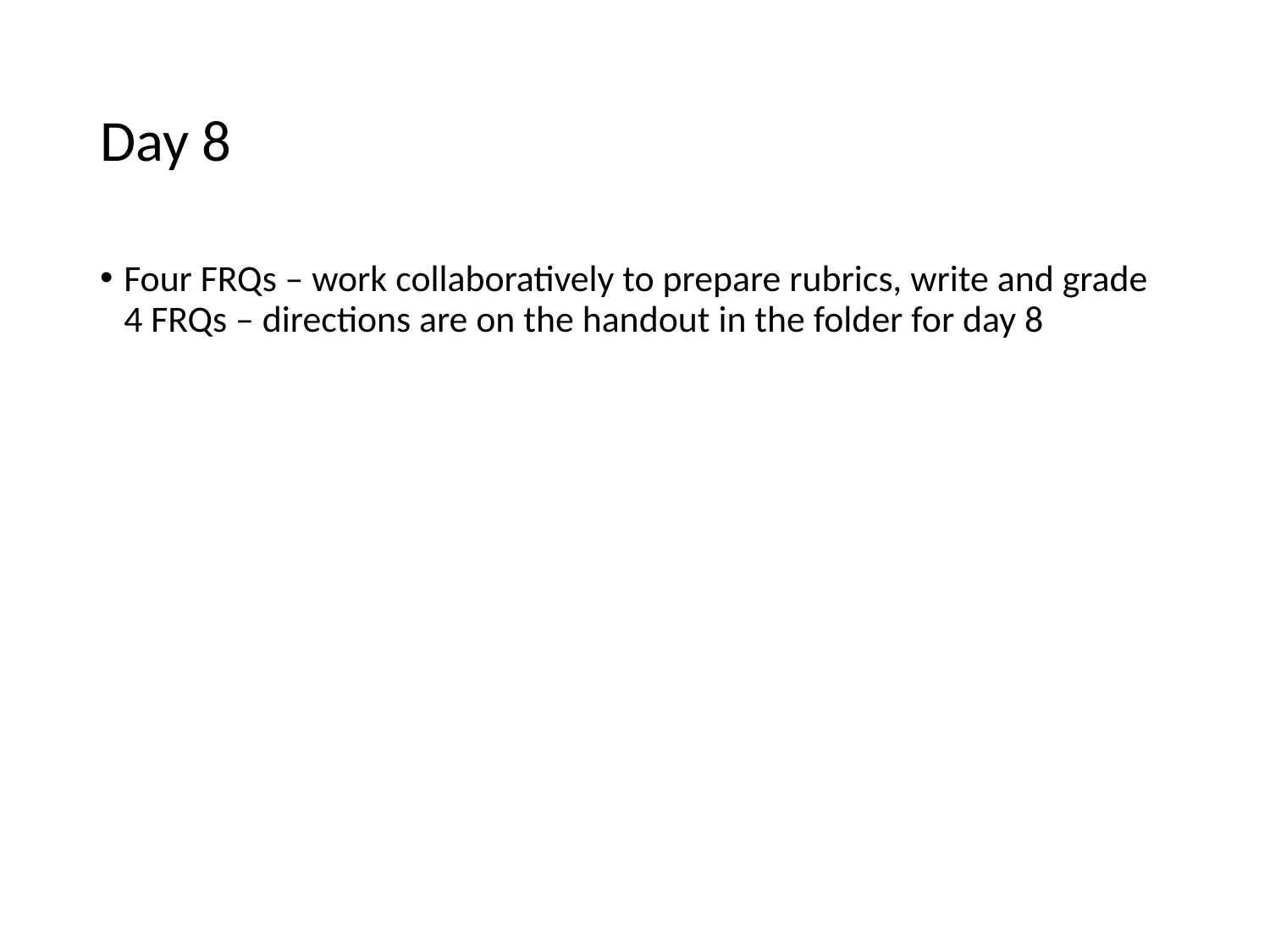

# Day 8
Four FRQs – work collaboratively to prepare rubrics, write and grade 4 FRQs – directions are on the handout in the folder for day 8